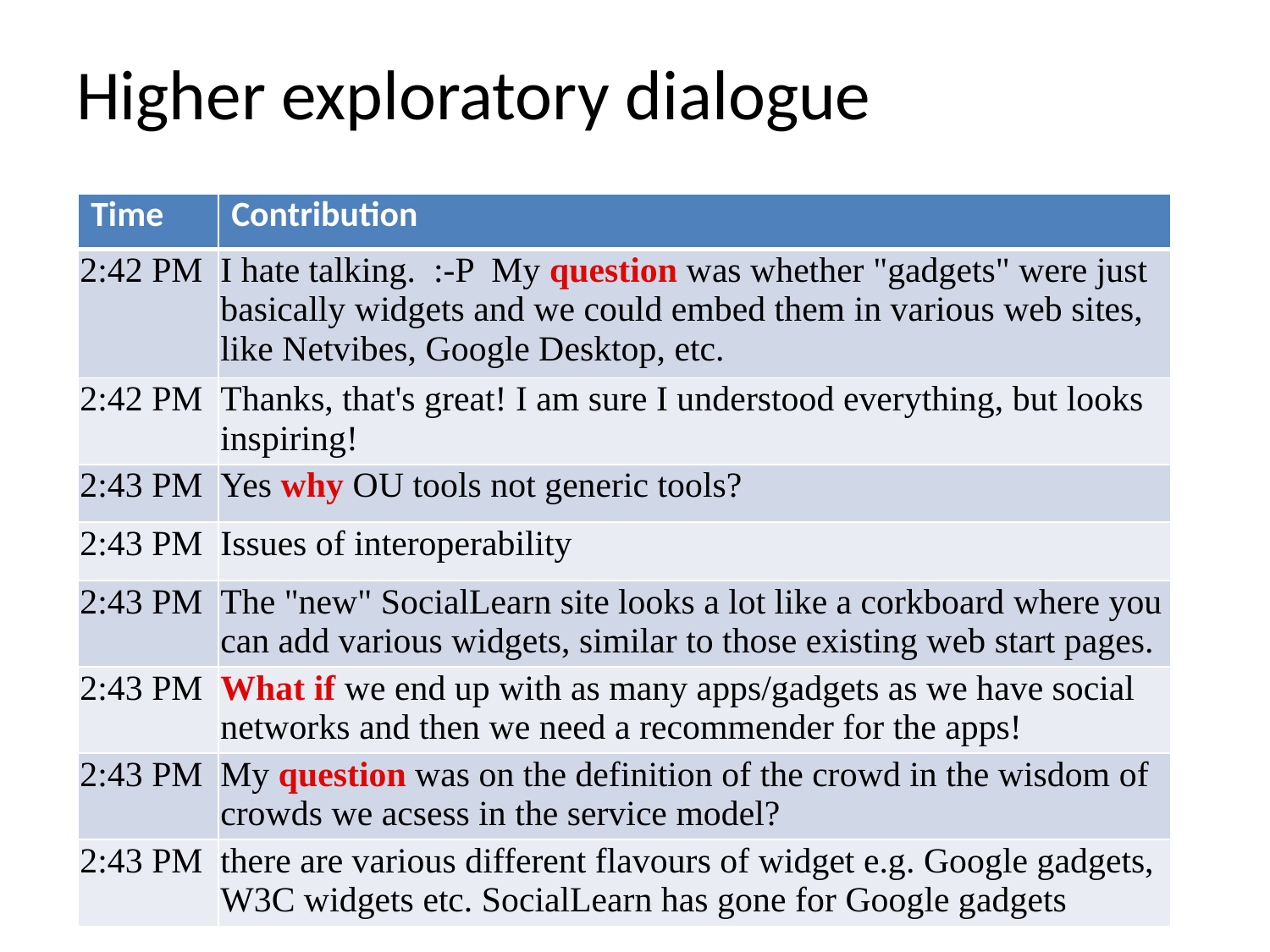

Higher exploratory dialogue
| Time | Contribution |
| --- | --- |
| 2:42 PM | I hate talking. :-P My question was whether "gadgets" were just basically widgets and we could embed them in various web sites, like Netvibes, Google Desktop, etc. |
| 2:42 PM | Thanks, that's great! I am sure I understood everything, but looks inspiring! |
| 2:43 PM | Yes why OU tools not generic tools? |
| 2:43 PM | Issues of interoperability |
| 2:43 PM | The "new" SocialLearn site looks a lot like a corkboard where you can add various widgets, similar to those existing web start pages. |
| 2:43 PM | What if we end up with as many apps/gadgets as we have social networks and then we need a recommender for the apps! |
| 2:43 PM | My question was on the definition of the crowd in the wisdom of crowds we acsess in the service model? |
| 2:43 PM | there are various different flavours of widget e.g. Google gadgets, W3C widgets etc. SocialLearn has gone for Google gadgets |